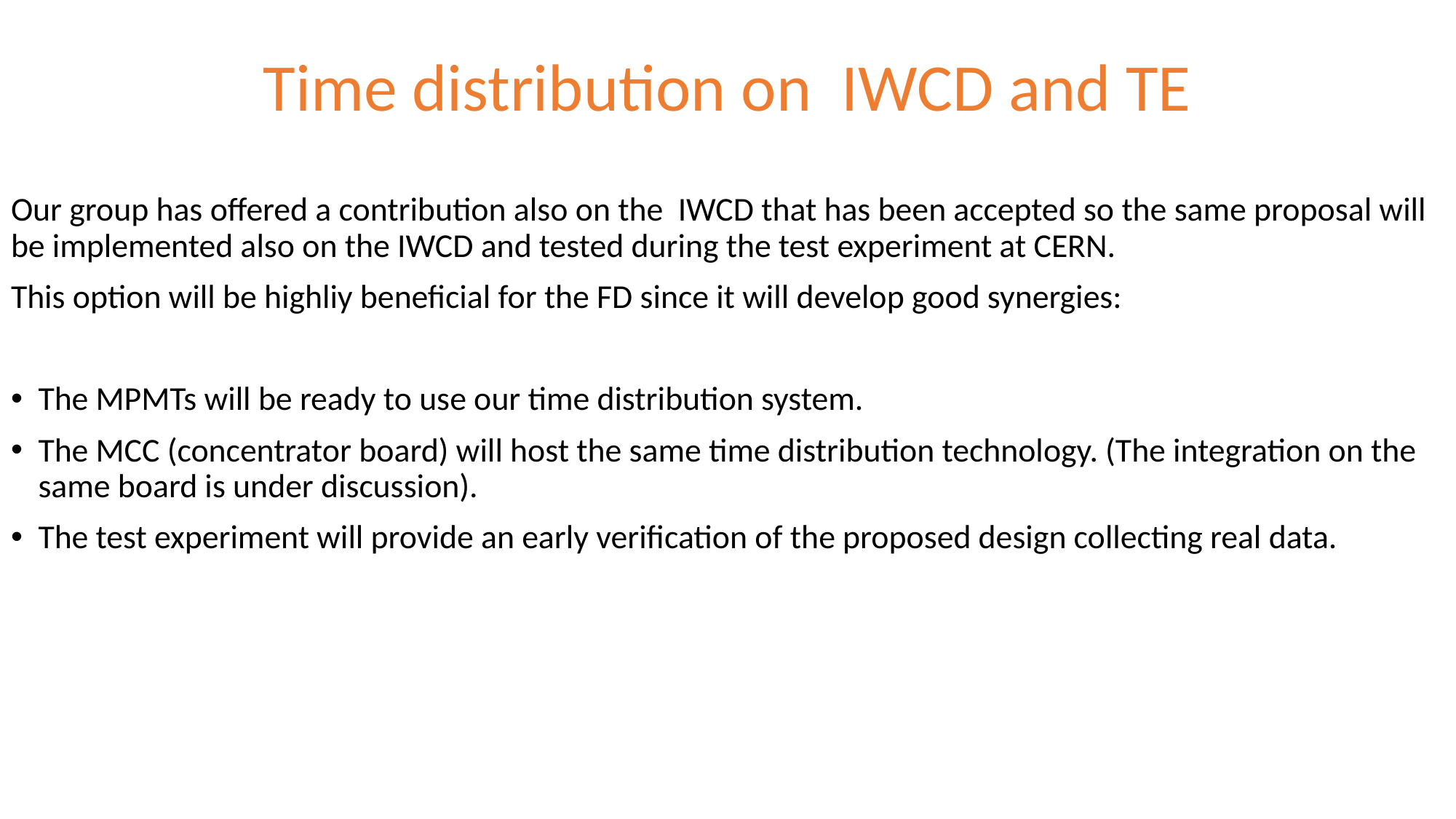

# Time distribution on  IWCD and TE
Our group has offered a contribution also on the  IWCD that has been accepted so the same proposal will be implemented also on the IWCD and tested during the test experiment at CERN.
This option will be highliy beneficial for the FD since it will develop good synergies:

The MPMTs will be ready to use our time distribution system.
The MCC (concentrator board) will host the same time distribution technology. (The integration on the same board is under discussion).
The test experiment will provide an early verification of the proposed design collecting real data.